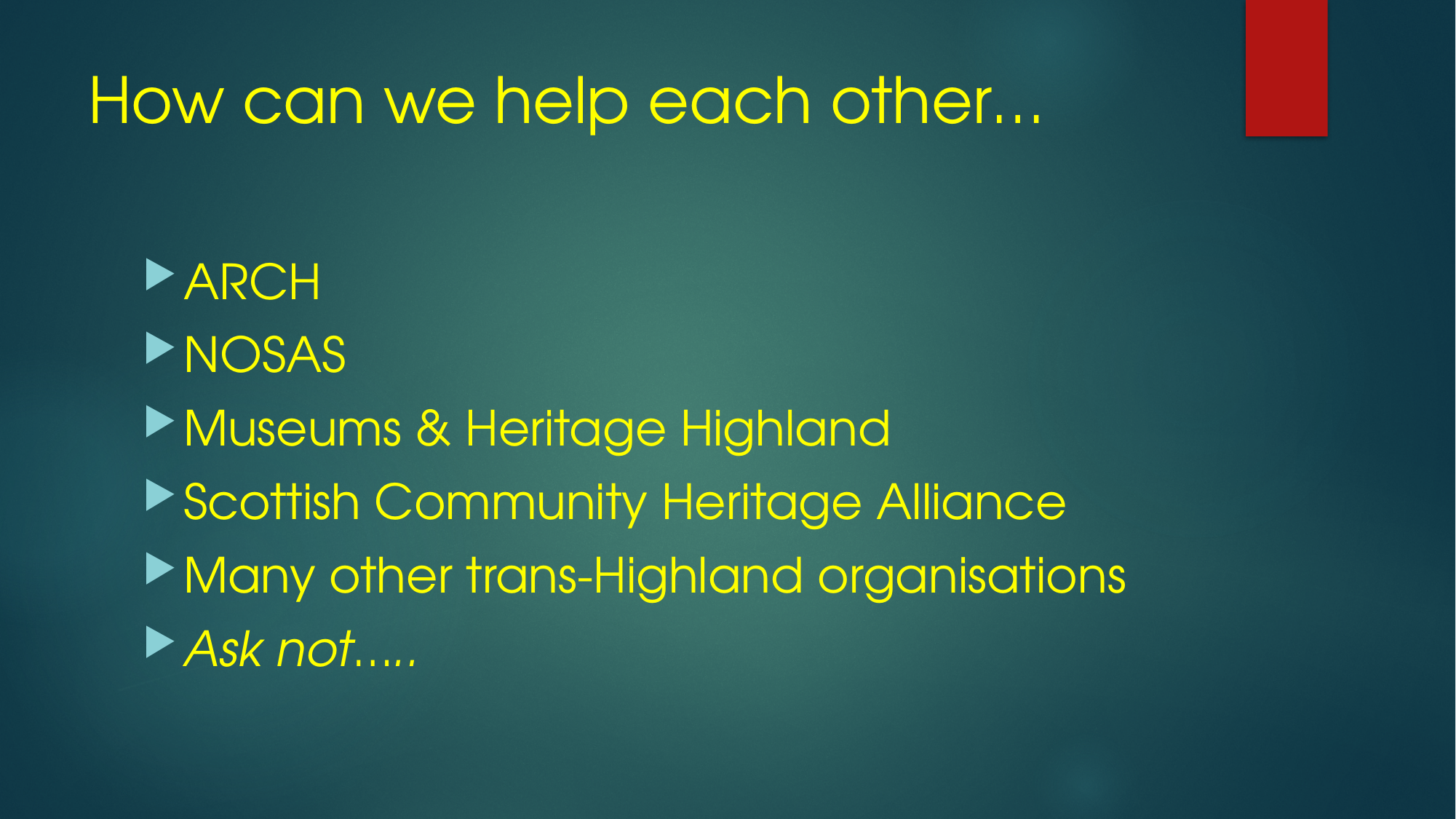

# How can we help each other…
ARCH
NOSAS
Museums & Heritage Highland
Scottish Community Heritage Alliance
Many other trans-Highland organisations
Ask not…..